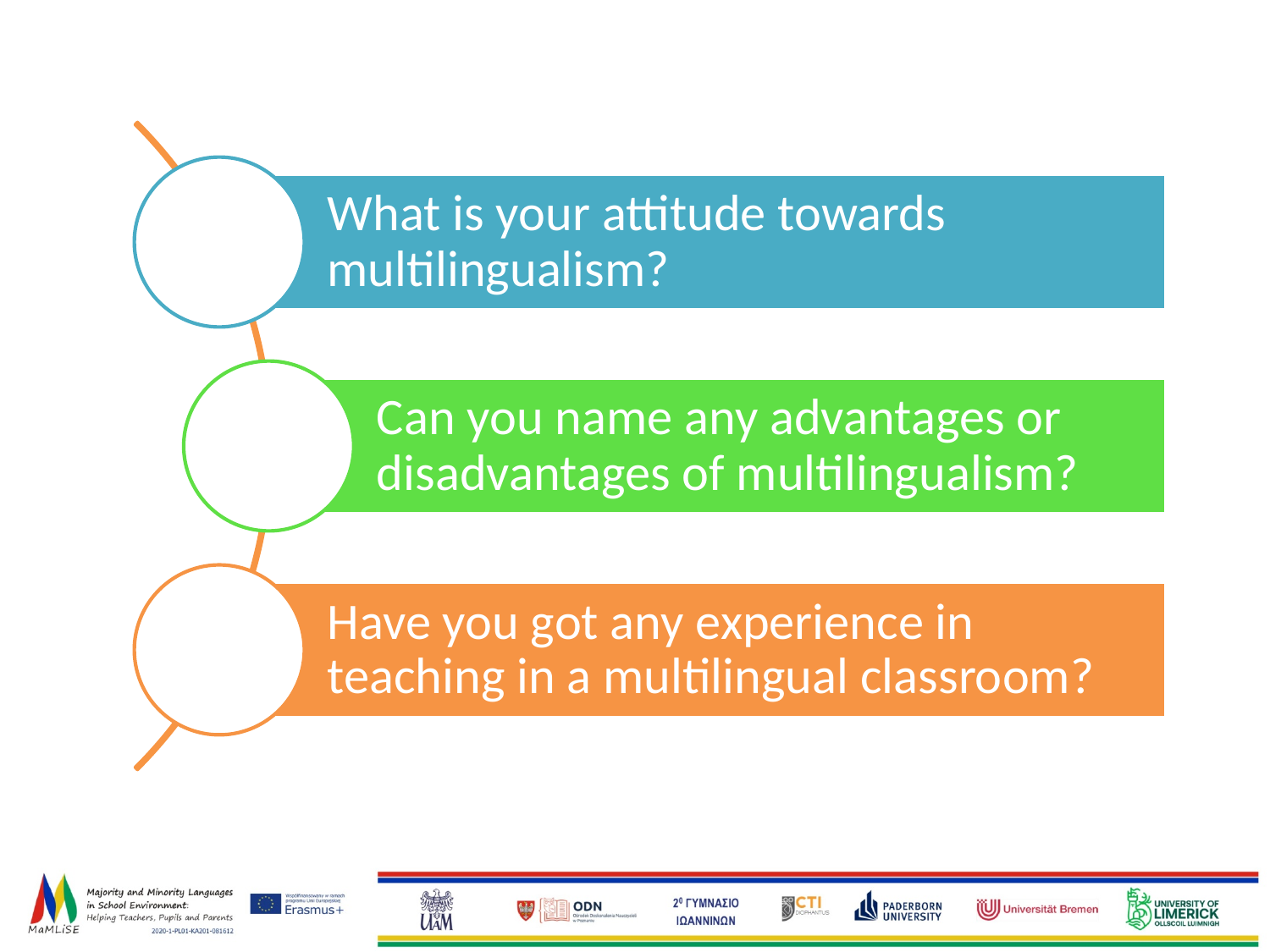

What is your attitude towards multilingualism?

Can you name any advantages or disadvantages of multilingualism?

Have you got any experience in teaching in a multilingual classroom?